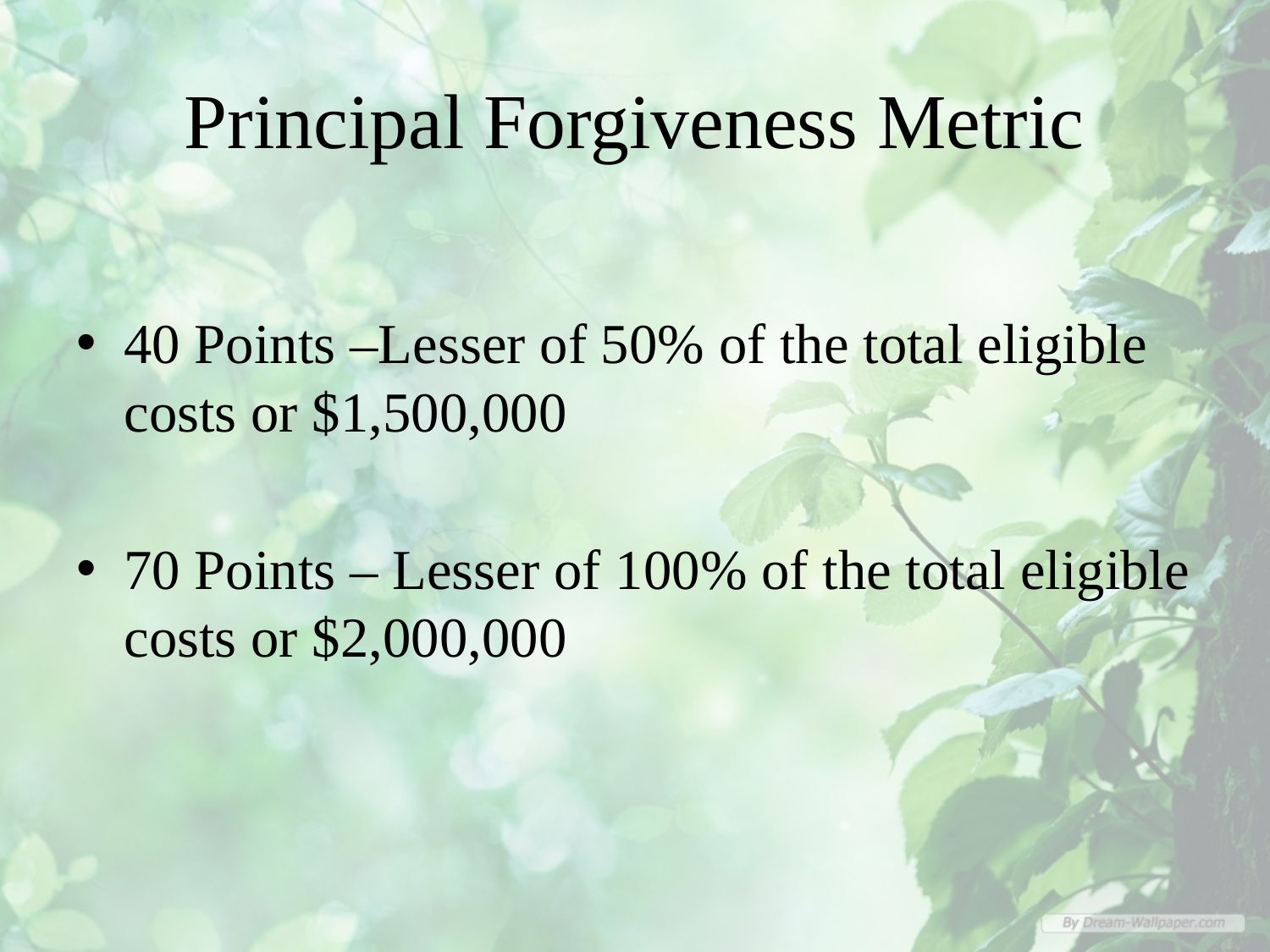

# Principal Forgiveness Metric

40 Points –Lesser of 50% of the total eligible costs or $1,500,000

70 Points – Lesser of 100% of the total eligible costs or $2,000,000